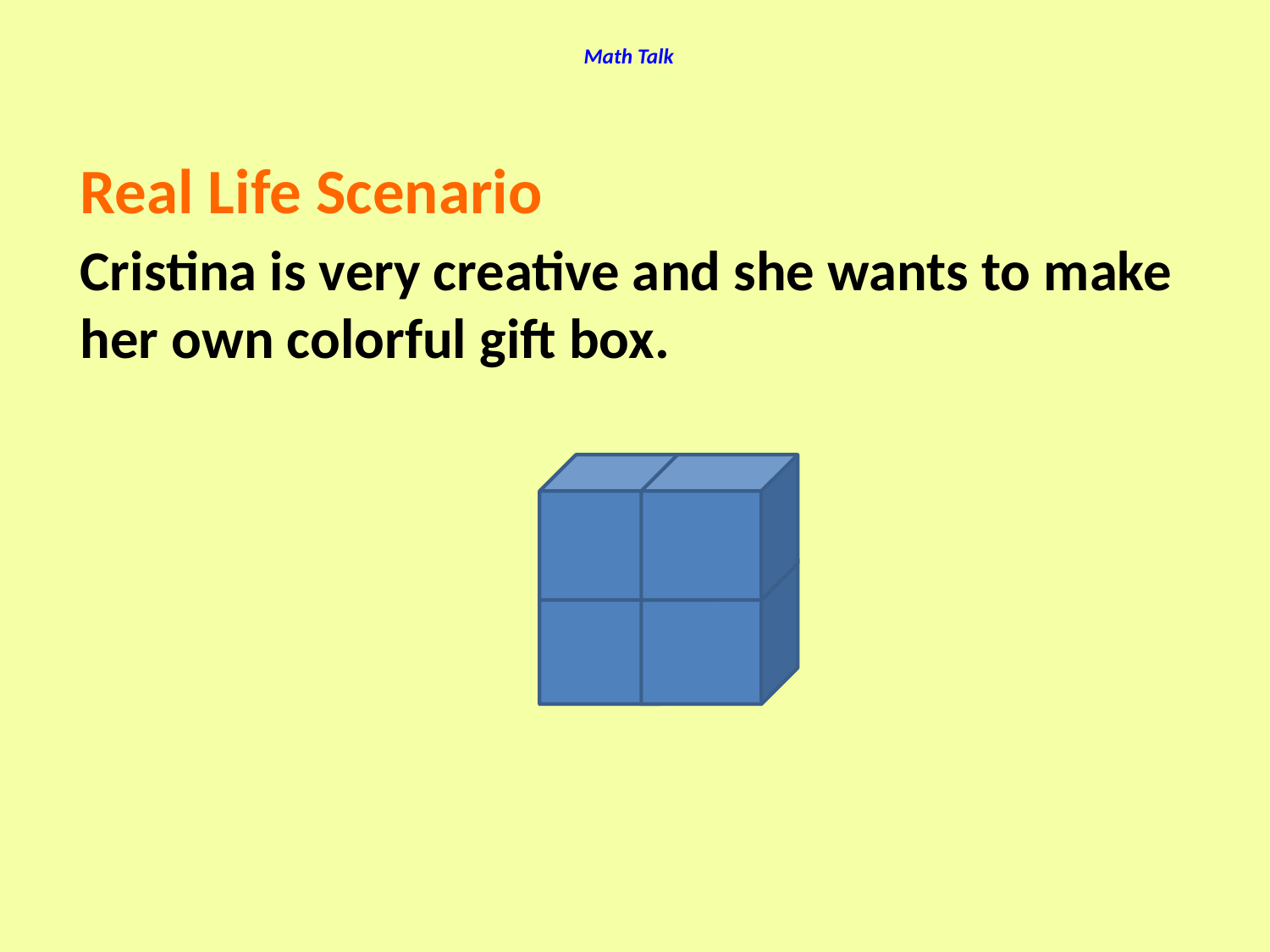

# Math Talk
Real Life Scenario
Cristina is very creative and she wants to make her own colorful gift box.